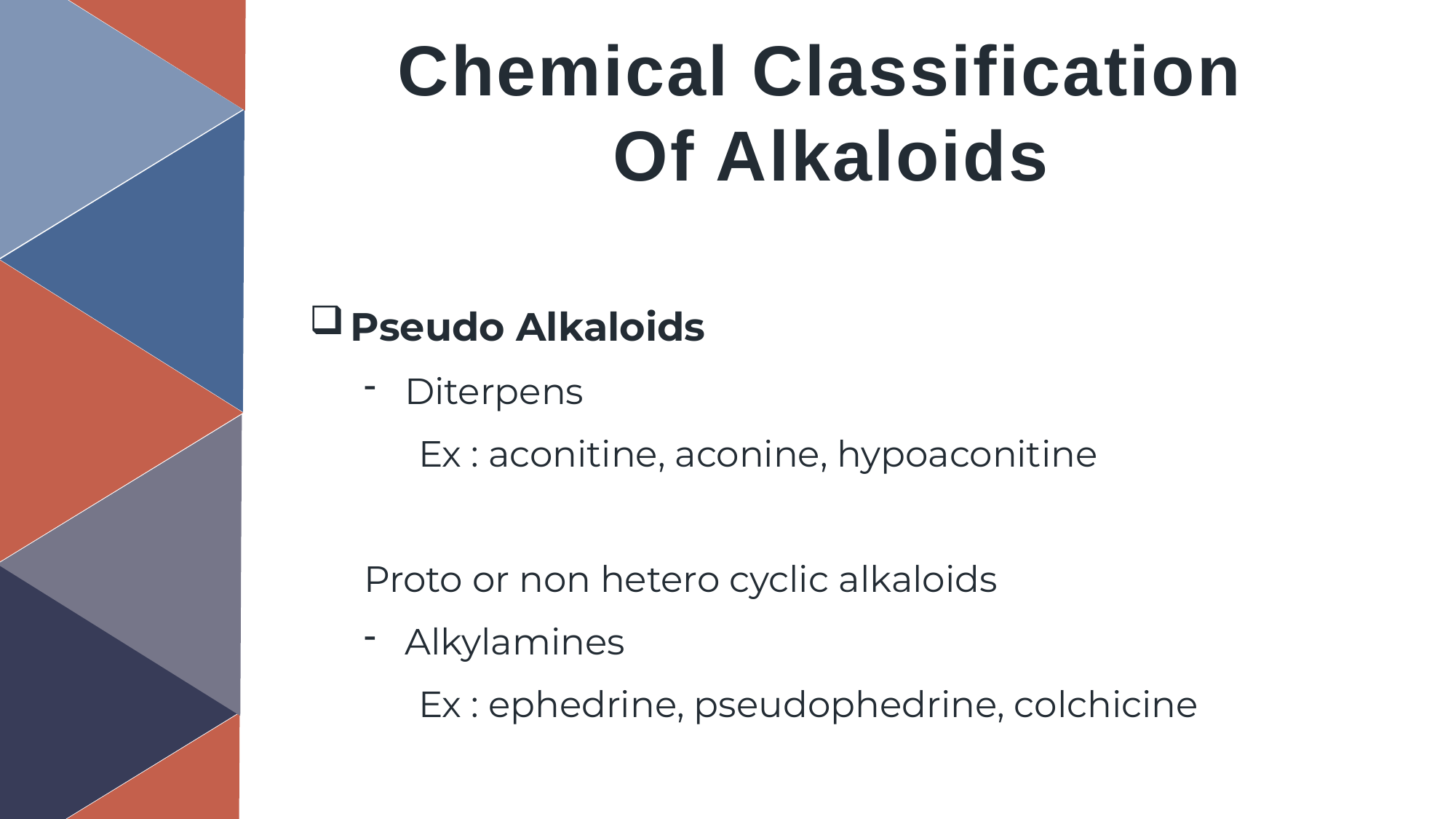

Chemical Classification
Of Alkaloids
Pseudo Alkaloids
Diterpens
Ex : aconitine, aconine, hypoaconitine

Proto or non hetero cyclic alkaloids
Alkylamines
Ex : ephedrine, pseudophedrine, colchicine